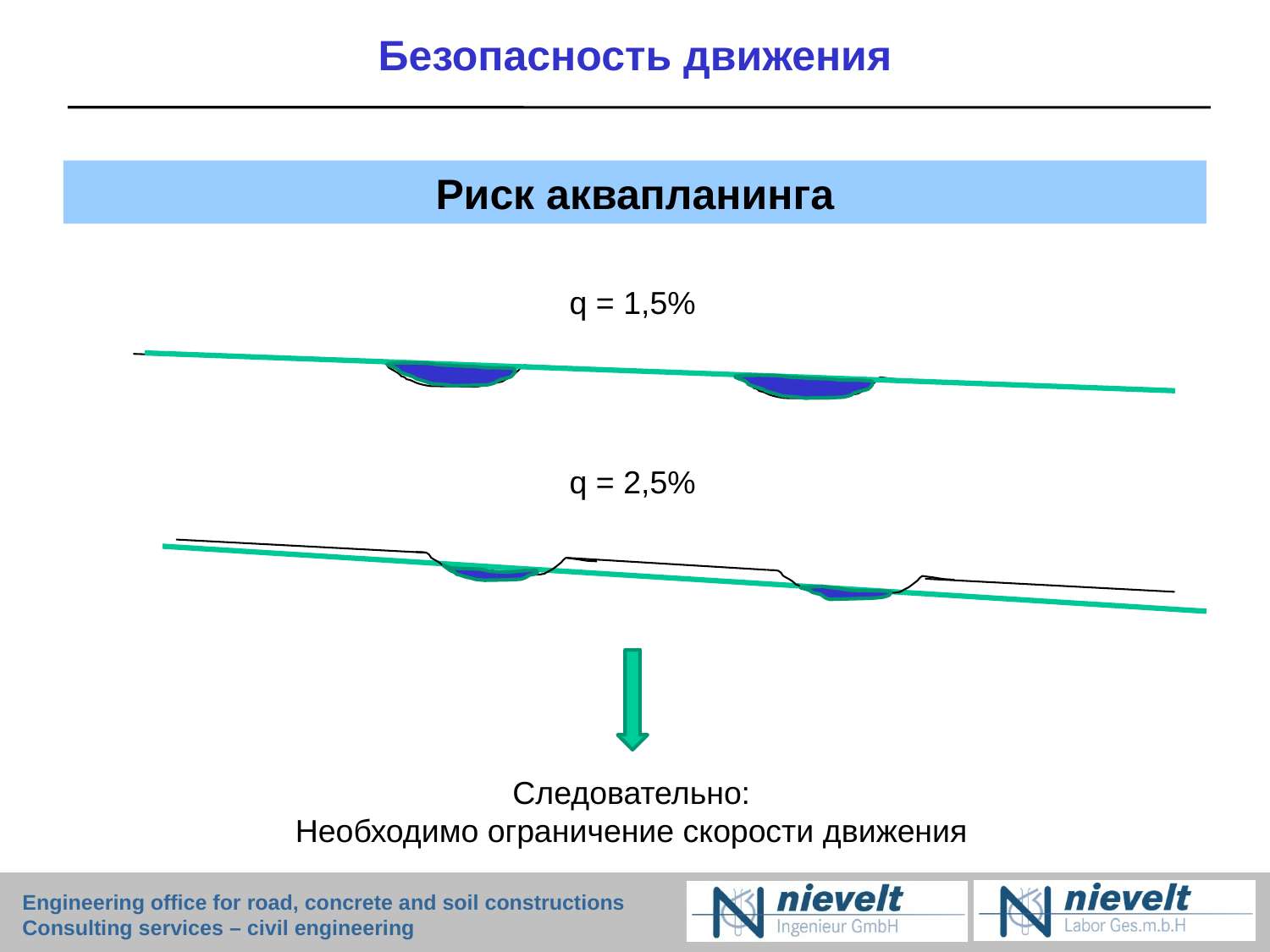

# Безопасность движения
Риск аквапланинга
q = 1,5%

q = 2,5%

Следовательно:
Необходимо ограничение скорости движения